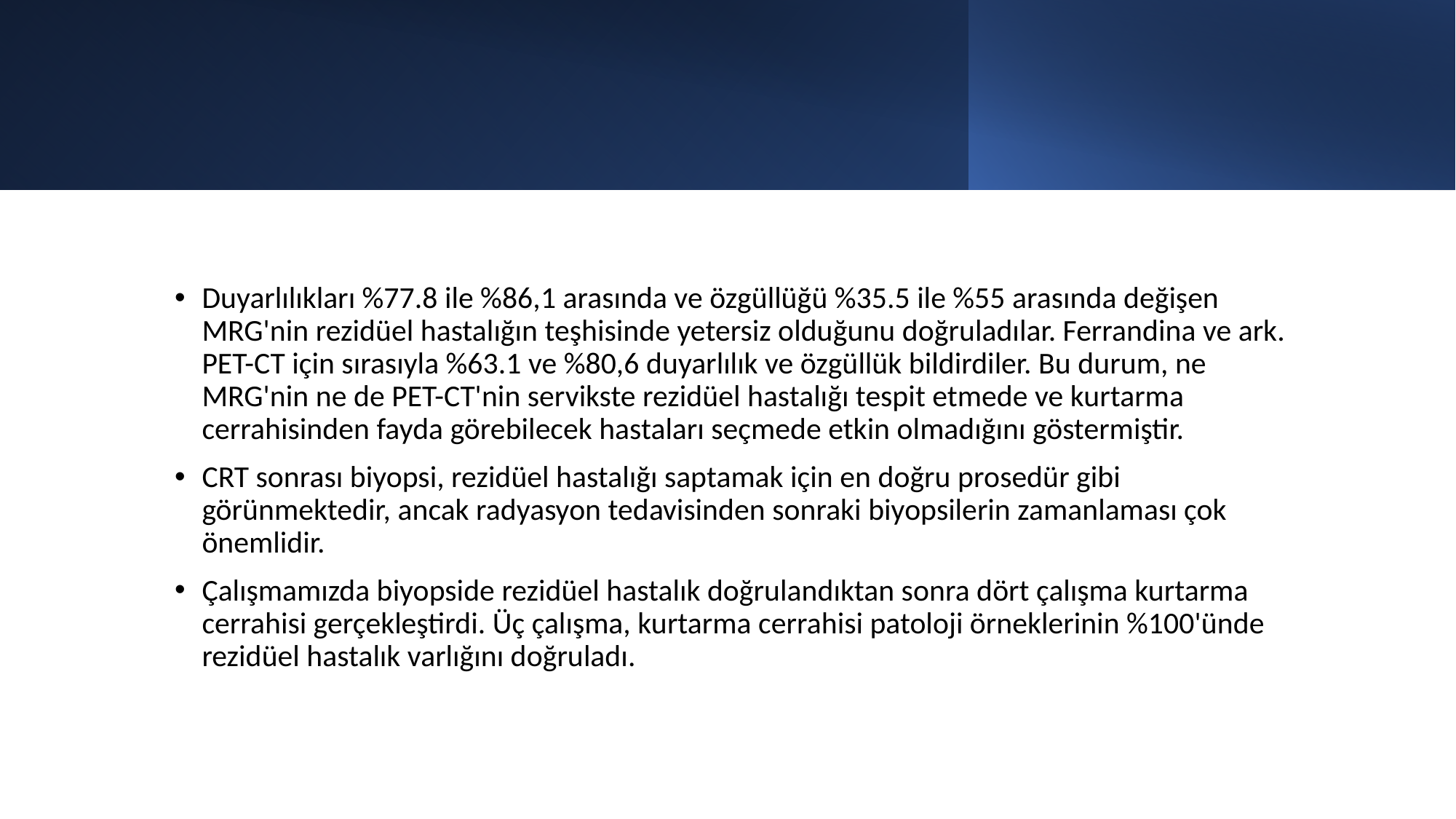

#
Duyarlılıkları %77.8 ile %86,1 arasında ve özgüllüğü %35.5 ile %55 arasında değişen MRG'nin rezidüel hastalığın teşhisinde yetersiz olduğunu doğruladılar. Ferrandina ve ark. PET-CT için sırasıyla %63.1 ve %80,6 duyarlılık ve özgüllük bildirdiler. Bu durum, ne MRG'nin ne de PET-CT'nin servikste rezidüel hastalığı tespit etmede ve kurtarma cerrahisinden fayda görebilecek hastaları seçmede etkin olmadığını göstermiştir.
CRT sonrası biyopsi, rezidüel hastalığı saptamak için en doğru prosedür gibi görünmektedir, ancak radyasyon tedavisinden sonraki biyopsilerin zamanlaması çok önemlidir.
Çalışmamızda biyopside rezidüel hastalık doğrulandıktan sonra dört çalışma kurtarma cerrahisi gerçekleştirdi. Üç çalışma, kurtarma cerrahisi patoloji örneklerinin %100'ünde rezidüel hastalık varlığını doğruladı.